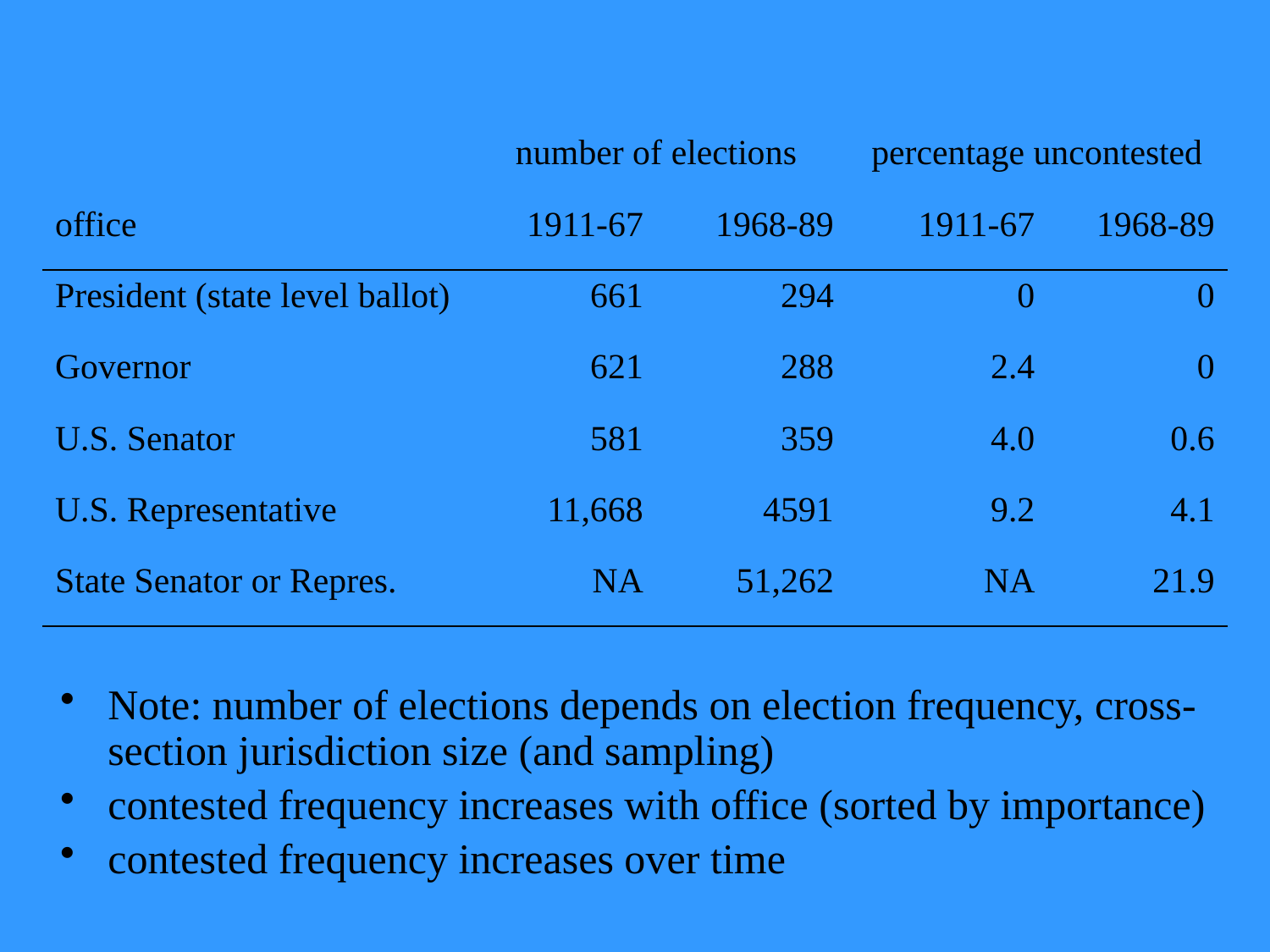

# Frequency of Uncontested Elections by Year and Office
|  | number of elections |  | percentage uncontested |  |
| --- | --- | --- | --- | --- |
| office | 1911-67 | 1968-89 | 1911-67 | 1968-89 |
| President (state level ballot) | 661 | 294 | 0 | 0 |
| Governor | 621 | 288 | 2.4 | 0 |
| U.S. Senator | 581 | 359 | 4.0 | 0.6 |
| U.S. Representative | 11,668 | 4591 | 9.2 | 4.1 |
| State Senator or Repres. | NA | 51,262 | NA | 21.9 |
Note: number of elections depends on election frequency, cross-section jurisdiction size (and sampling)
contested frequency increases with office (sorted by importance)
contested frequency increases over time